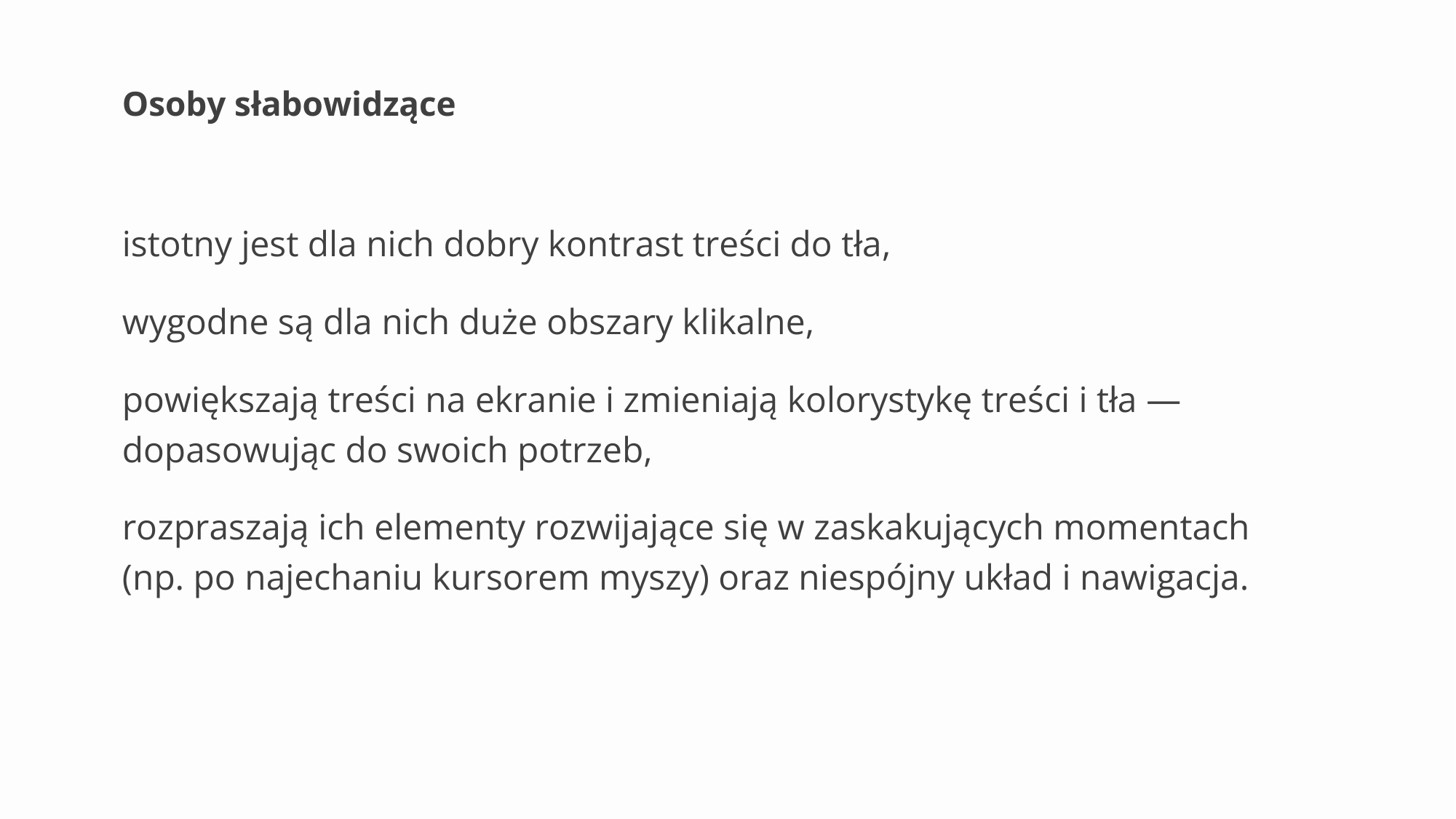

# Osoby słabowidzące
istotny jest dla nich dobry kontrast treści do tła,
wygodne są dla nich duże obszary klikalne,
powiększają treści na ekranie i zmieniają kolorystykę treści i tła — dopasowując do swoich potrzeb,
rozpraszają ich elementy rozwijające się w zaskakujących momentach
(np. po najechaniu kursorem myszy) oraz niespójny układ i nawigacja.